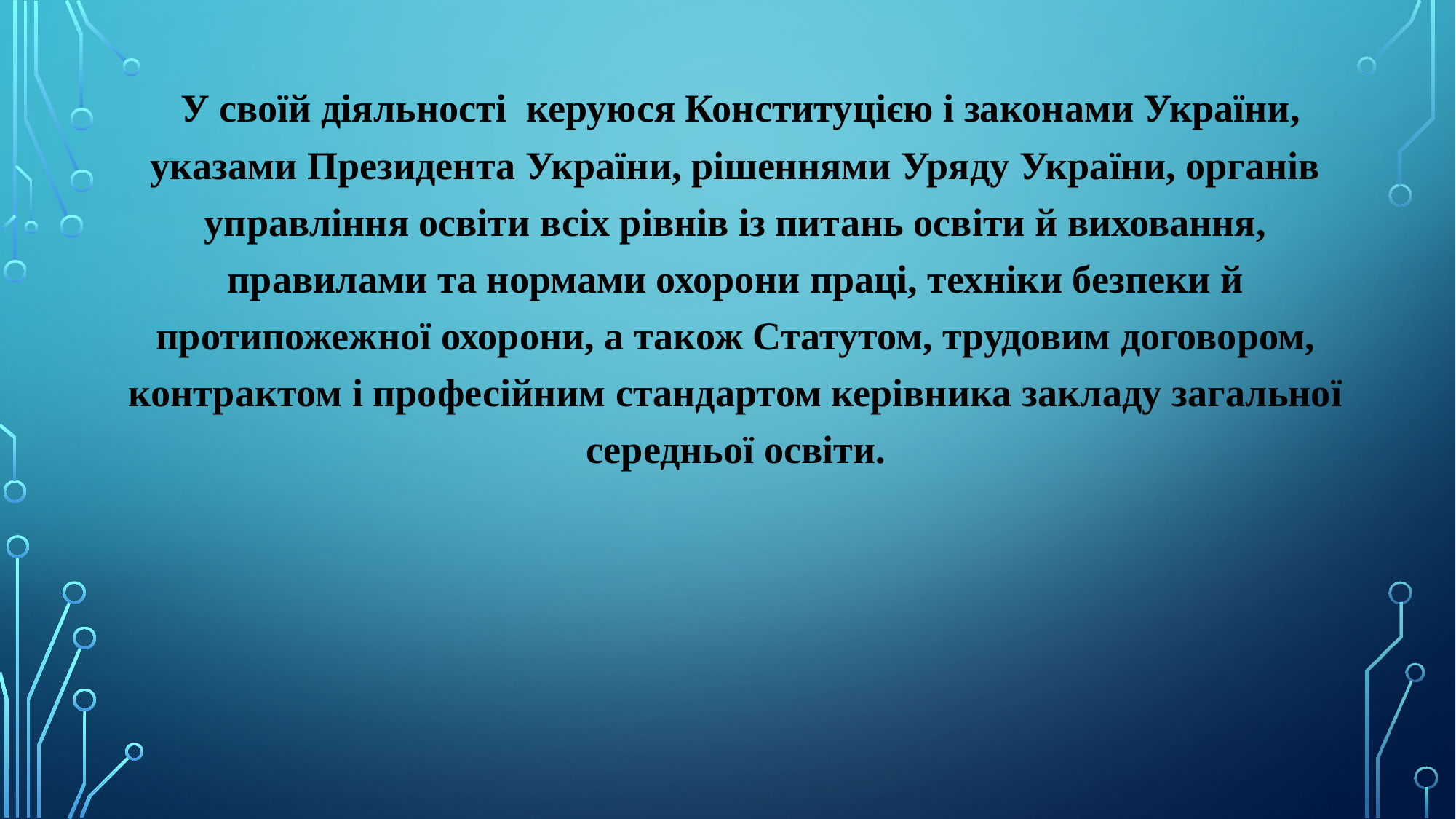

У своїй діяльності  керуюся Конституцією і законами України, указами Президента України, рішеннями Уряду України, органів управління освіти всіх рівнів із питань освіти й виховання, правилами та нормами охорони праці, техніки безпеки й протипожежної охорони, а також Статутом, трудовим договором, контрактом і професійним стандартом керівника закладу загальної середньої освіти.